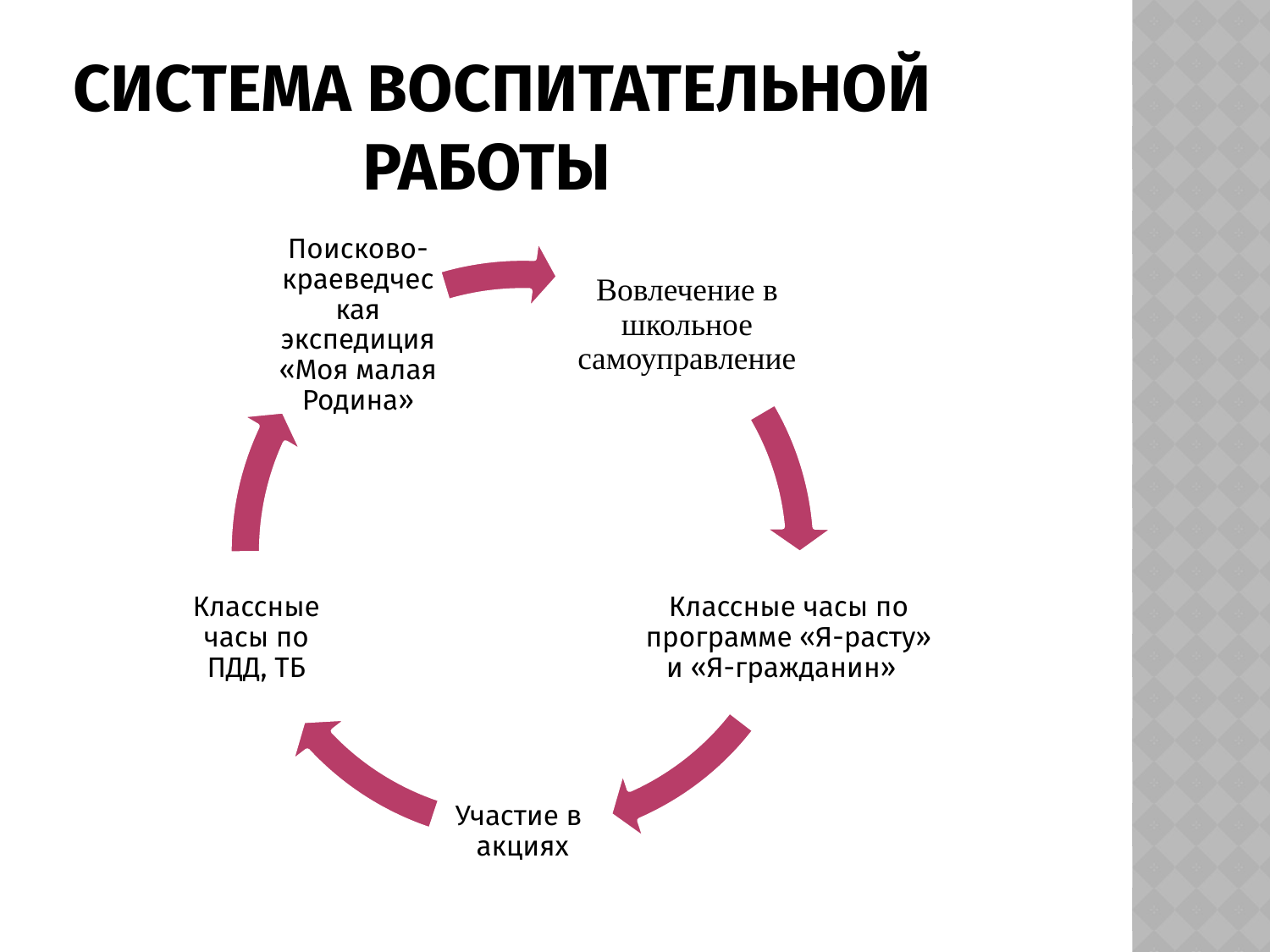

Система воспитательной работы
Вовлечение в школьное самоуправление
Классные часы по программе «Я-расту» и «Я-гражданин»
Участие в  акциях
Классные часы по ПДД, ТБ
Поисково-краеведческая экспедиция «Моя малая Родина»